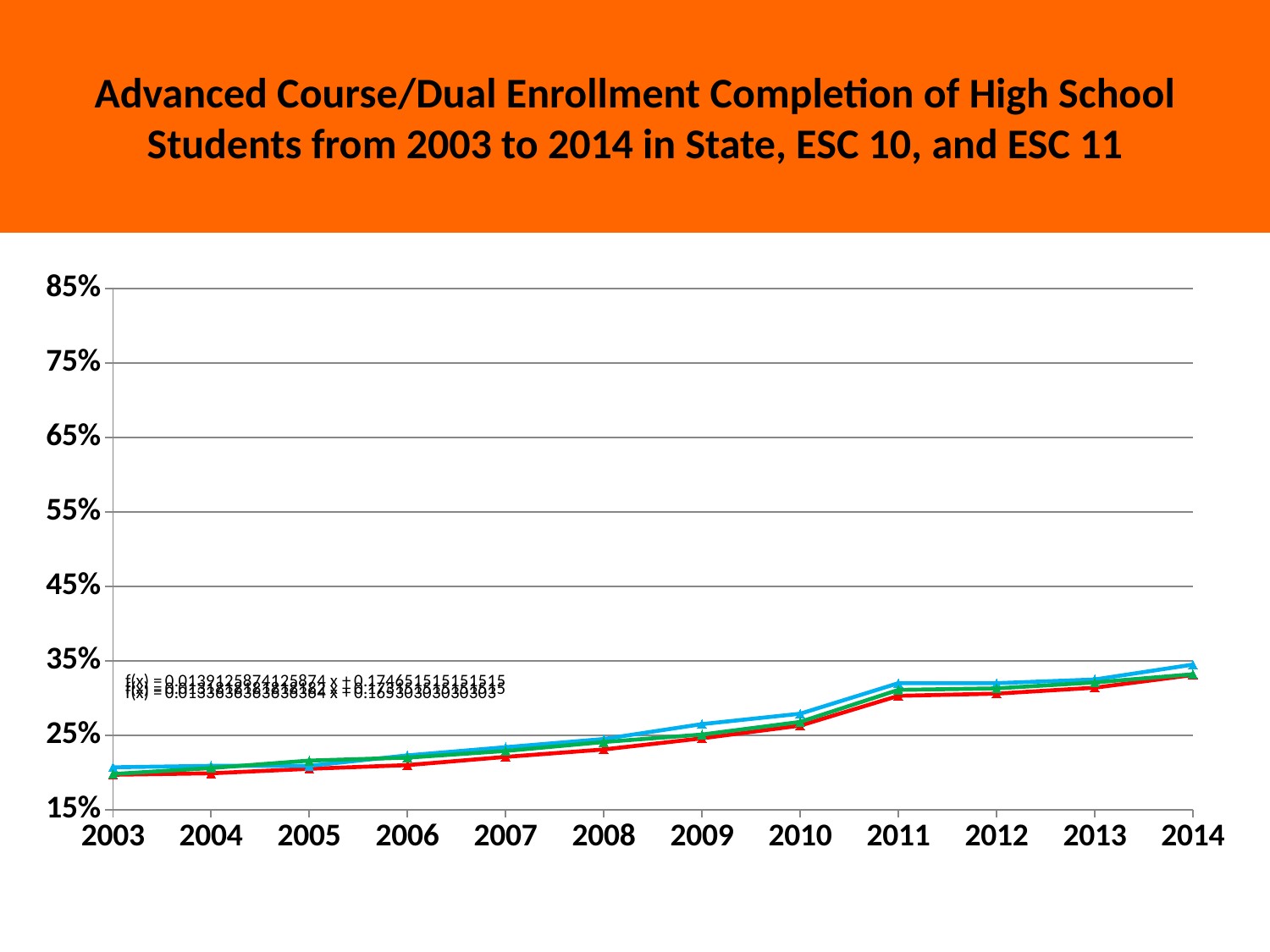

Advanced Course/Dual Enrollment Completion of High School Students from 2003 to 2014 in State, ESC 10, and ESC 11

### Chart

| Category | State | ESC 10 | ESC 11 |
|---|---|---|---|
| 2003 | 0.197 | 0.207 | 0.198 |
| 2004 | 0.199 | 0.209 | 0.206 |
| 2005 | 0.205 | 0.209 | 0.216 |
| 2006 | 0.21 | 0.223 | 0.22 |
| 2007 | 0.221 | 0.234 | 0.229 |
| 2008 | 0.231 | 0.245 | 0.241 |
| 2009 | 0.246 | 0.265 | 0.251 |
| 2010 | 0.263 | 0.279 | 0.268 |
| 2011 | 0.303 | 0.32 | 0.311 |
| 2012 | 0.306 | 0.32 | 0.313 |
| 2013 | 0.314 | 0.325 | 0.321 |
| 2014 | 0.331 | 0.345 | 0.332 |